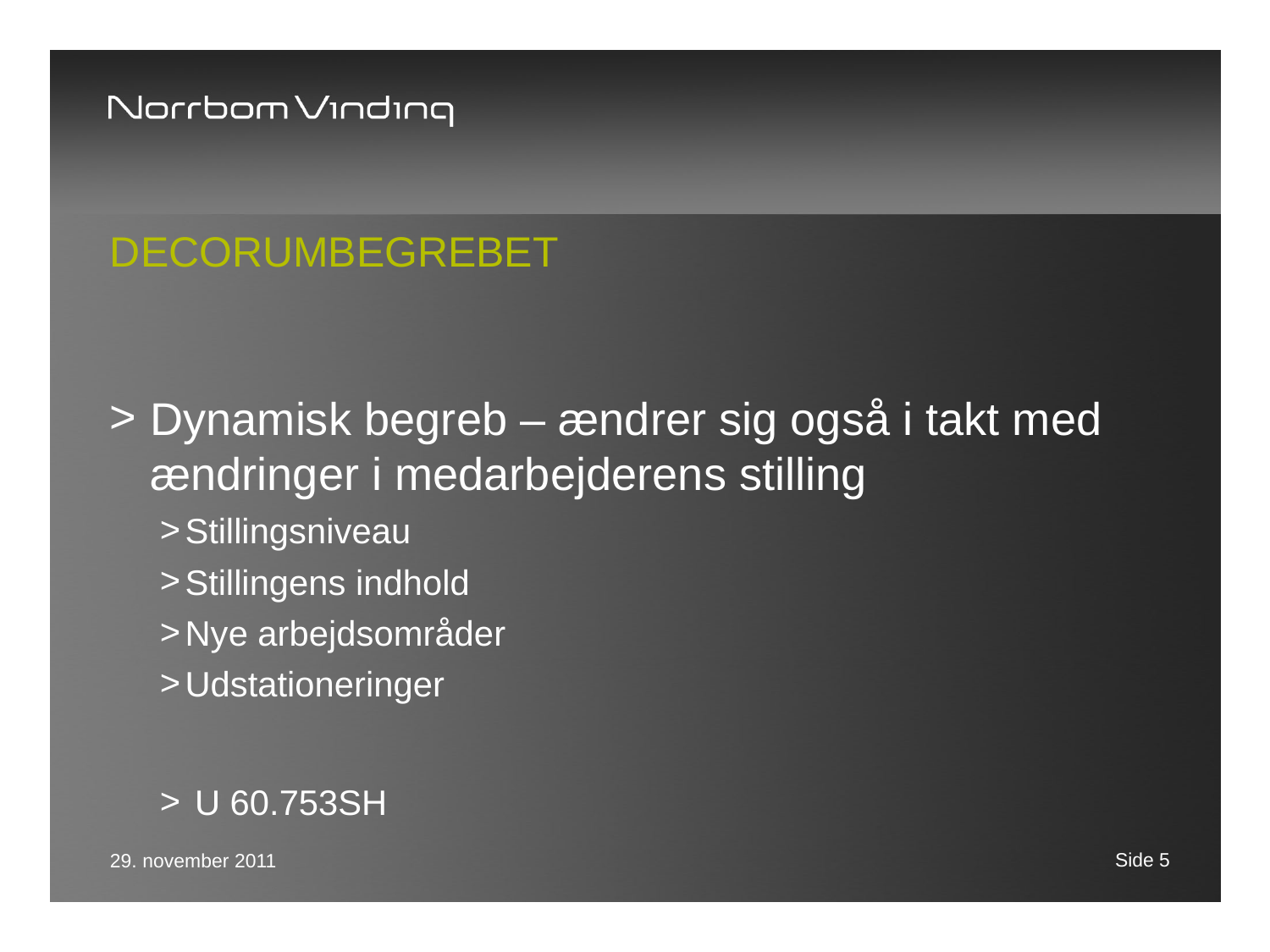

# Decorumbegrebet

Dynamisk begreb – ændrer sig også i takt med ændringer i medarbejderens stilling
Stillingsniveau
Stillingens indhold
Nye arbejdsområder
Udstationeringer

 U 60.753SH

Side 5
29. november 2011